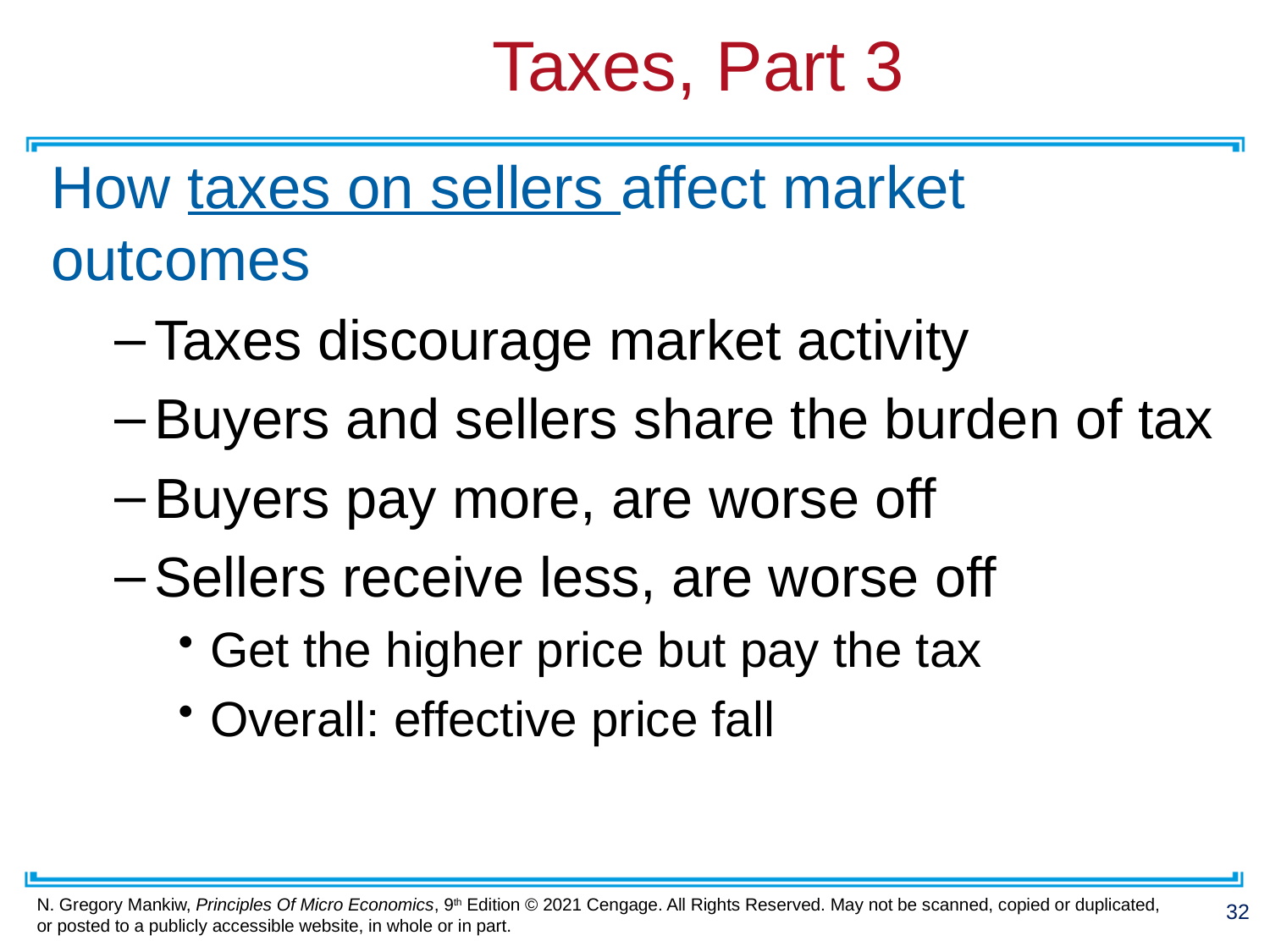

# Taxes, Part 3
How taxes on sellers affect market outcomes
Taxes discourage market activity
Buyers and sellers share the burden of tax
Buyers pay more, are worse off
Sellers receive less, are worse off
Get the higher price but pay the tax
Overall: effective price fall
32